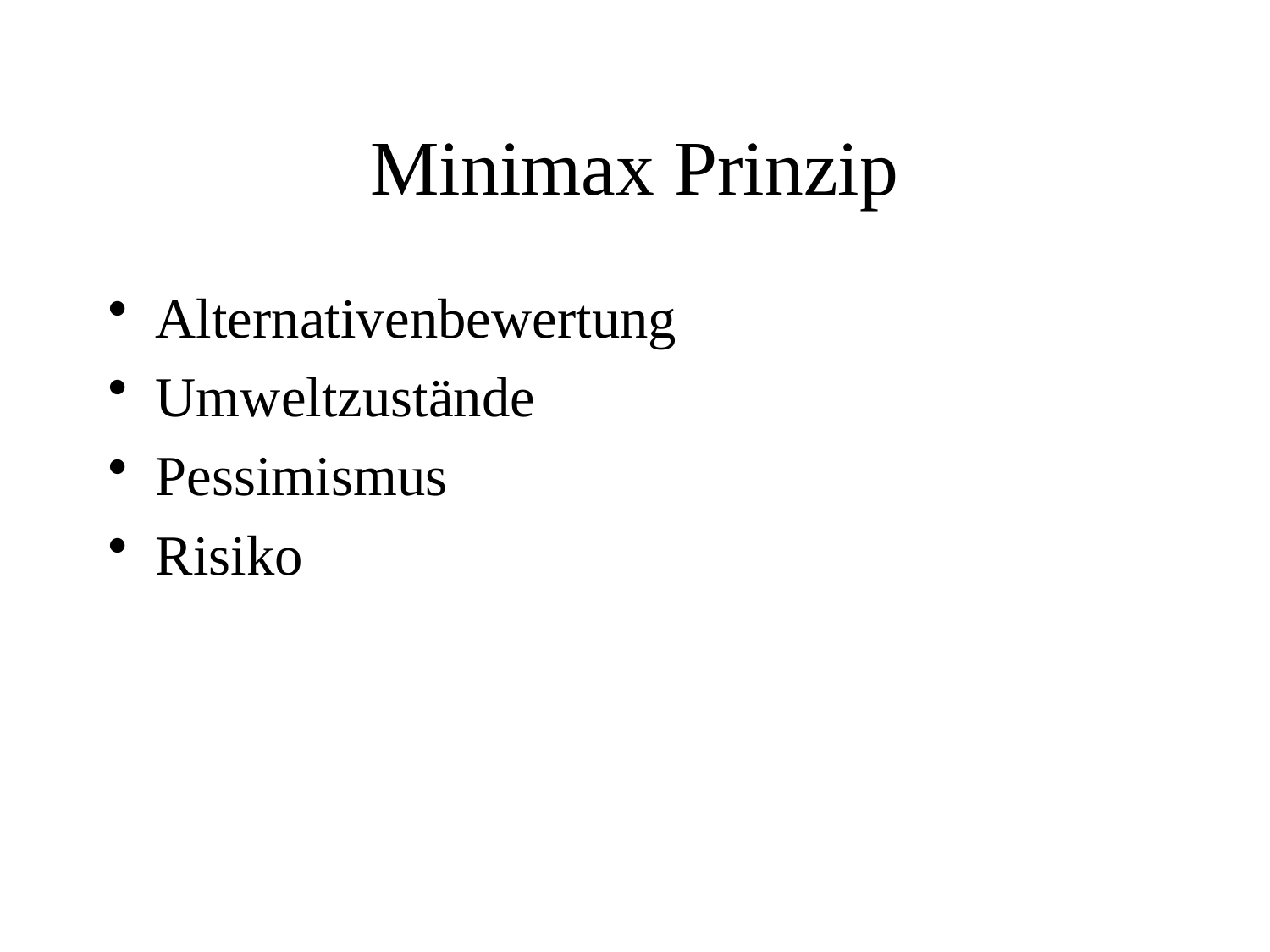

# Minimax Prinzip
Alternativenbewertung
Umweltzustände
Pessimismus
Risiko